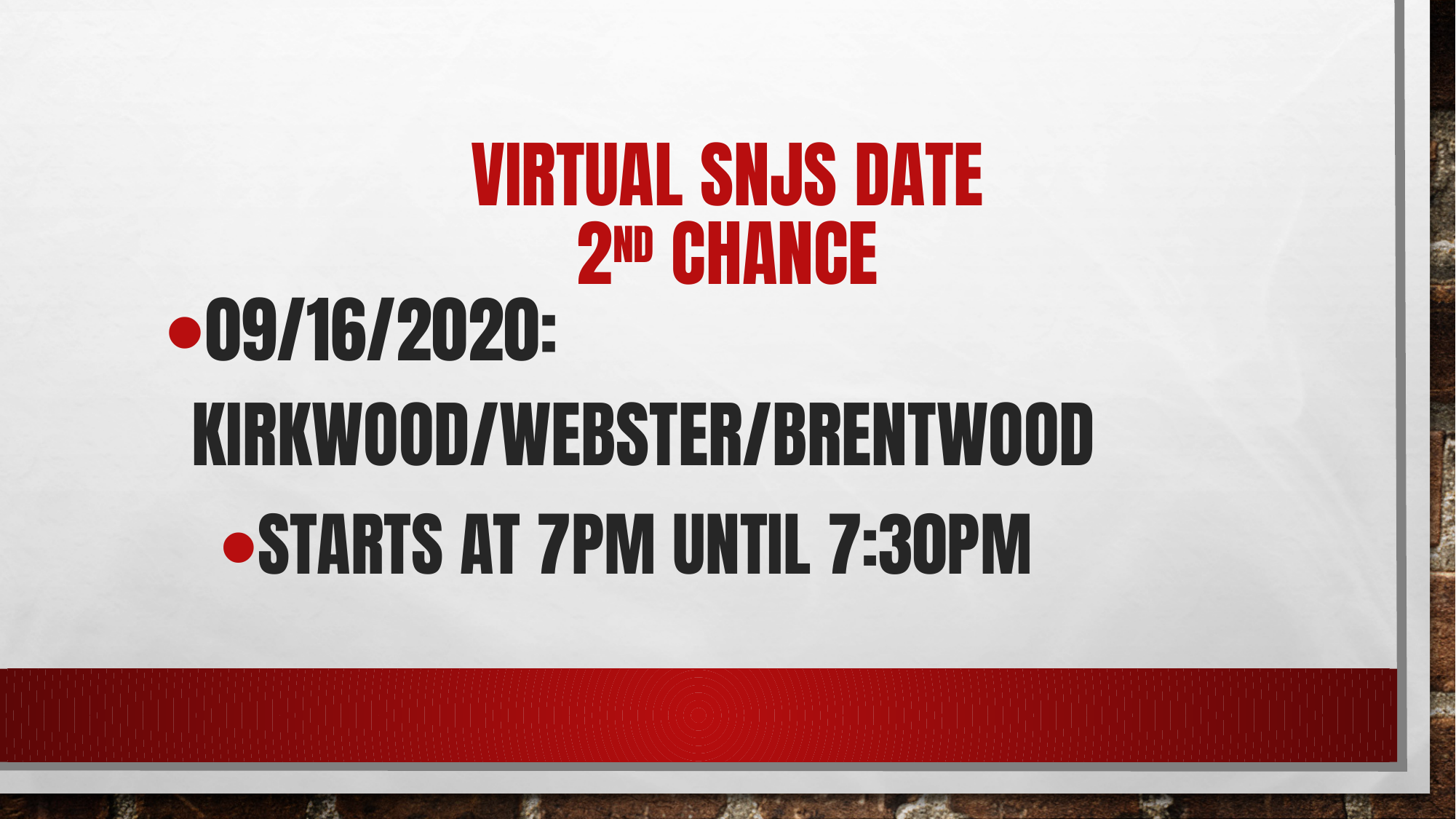

# Virtual SNJS Date 2nd chance
09/16/2020: Kirkwood/Webster/Brentwood
Starts at 7PM until 7:30PM